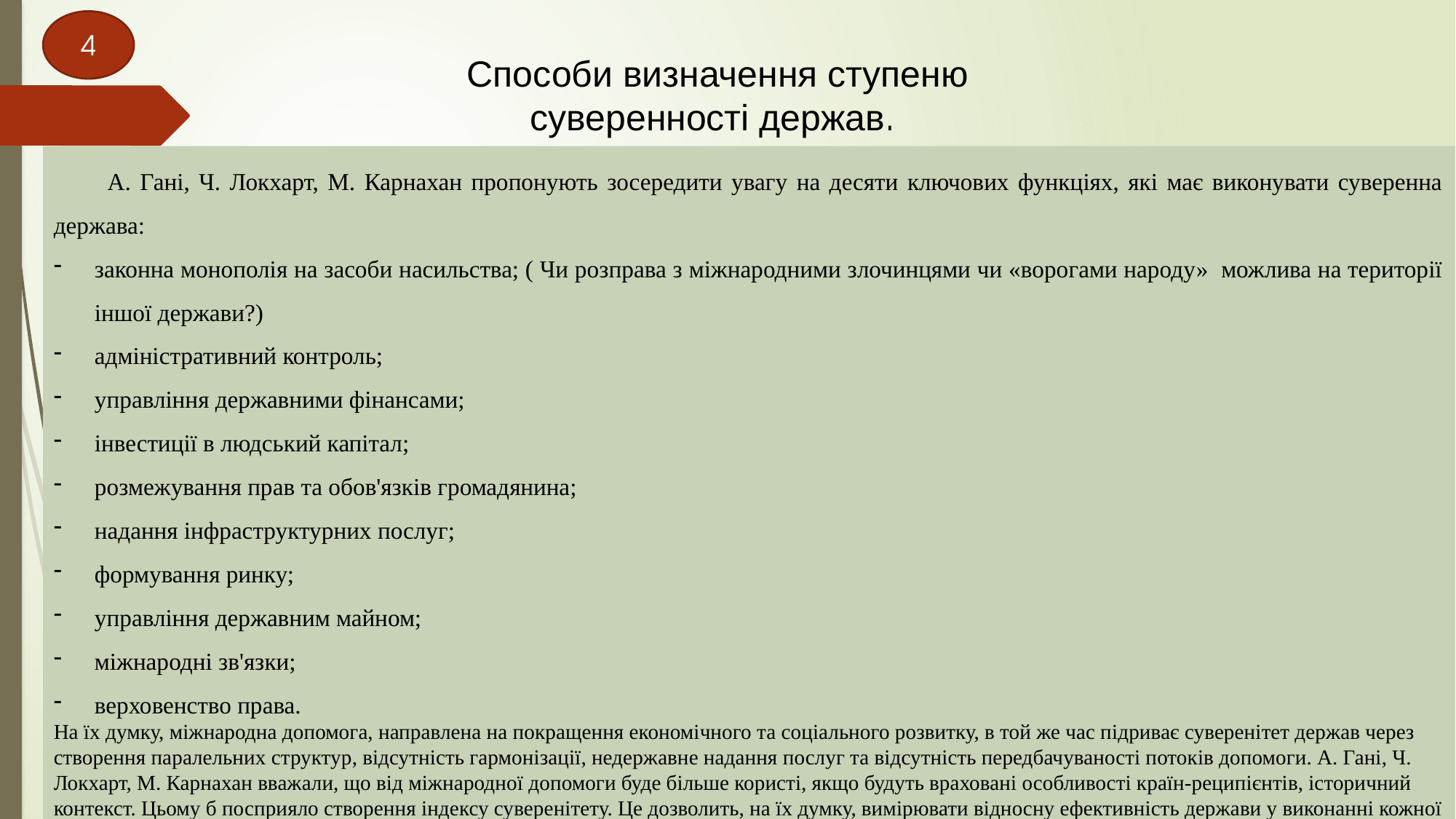

4
Способи визначення ступеню суверенності держав.
А. Гані, Ч. Локхарт, М. Карнахан пропонують зосередити увагу на десяти ключових функціях, які має виконувати суверенна держава:
законна монополія на засоби насильства; ( Чи розправа з міжнародними злочинцями чи «ворогами народу»  можлива на території іншої держави?)
адміністративний контроль;
управління державними фінансами;
інвестиції в людський капітал;
розмежування прав та обов'язків громадянина;
надання інфраструктурних послуг;
формування ринку;
управління державним майном;
міжнародні зв'язки;
верховенство права.
На їх думку, міжнародна допомога, направлена на покращення економічного та соціального розвитку, в той же час підриває суверенітет держав через створення паралельних структур, відсутність гармонізації, недержавне надання послуг та відсутність передбачуваності потоків допомоги. А. Гані, Ч. Локхарт, М. Карнахан вважали, що від міжнародної допомоги буде більше користі, якщо будуть враховані особливості країн-реципієнтів, історичний контекст. Цьому б посприяло створення індексу суверенітету. Це дозволить, на їх думку, вимірювати відносну ефективність держави у виконанні кожної з десяти функцій та відстежувати  зміну стану суверенності в динаміці